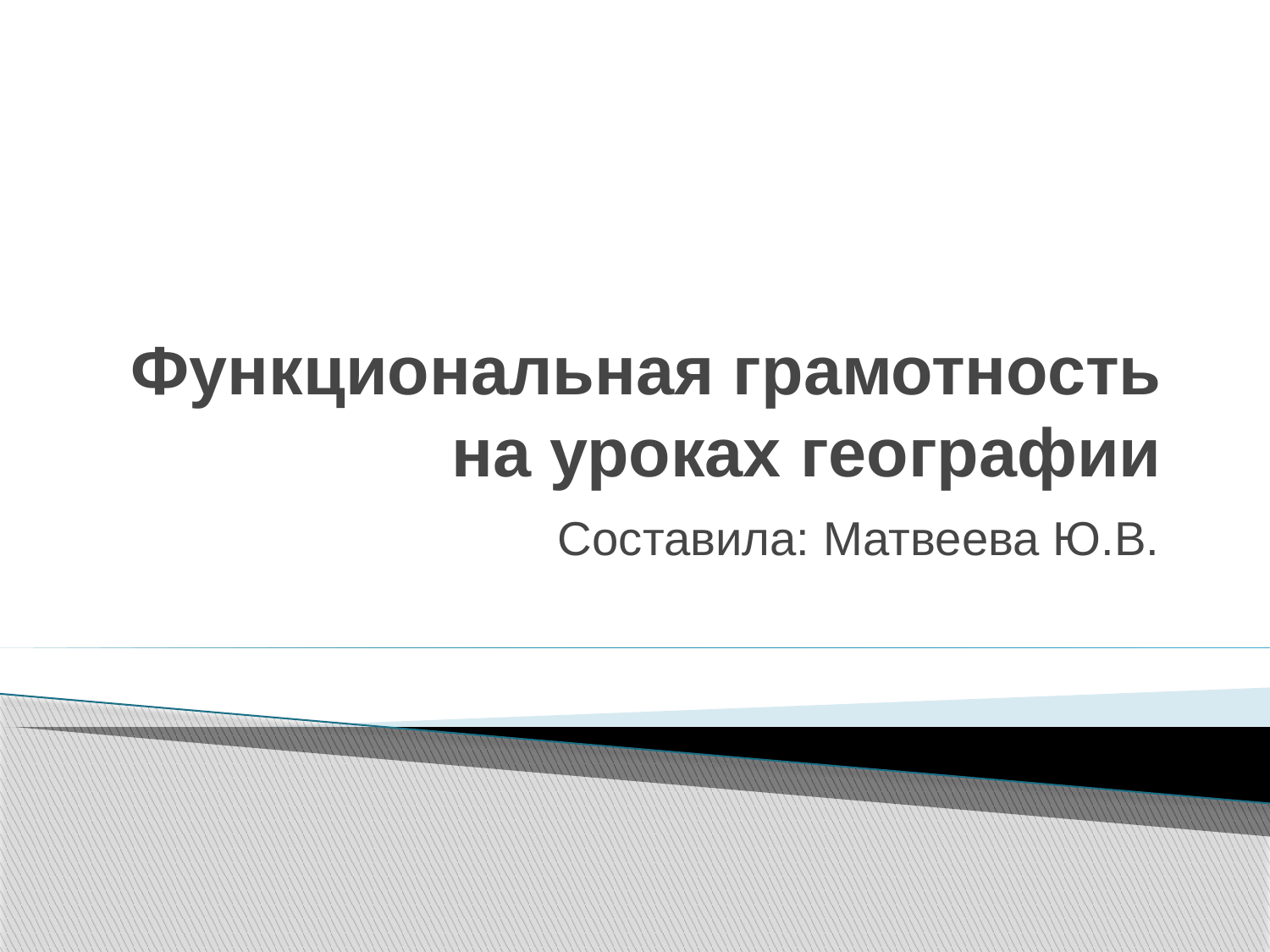

# Функциональная грамотность на уроках географии
Составила: Матвеева Ю.В.